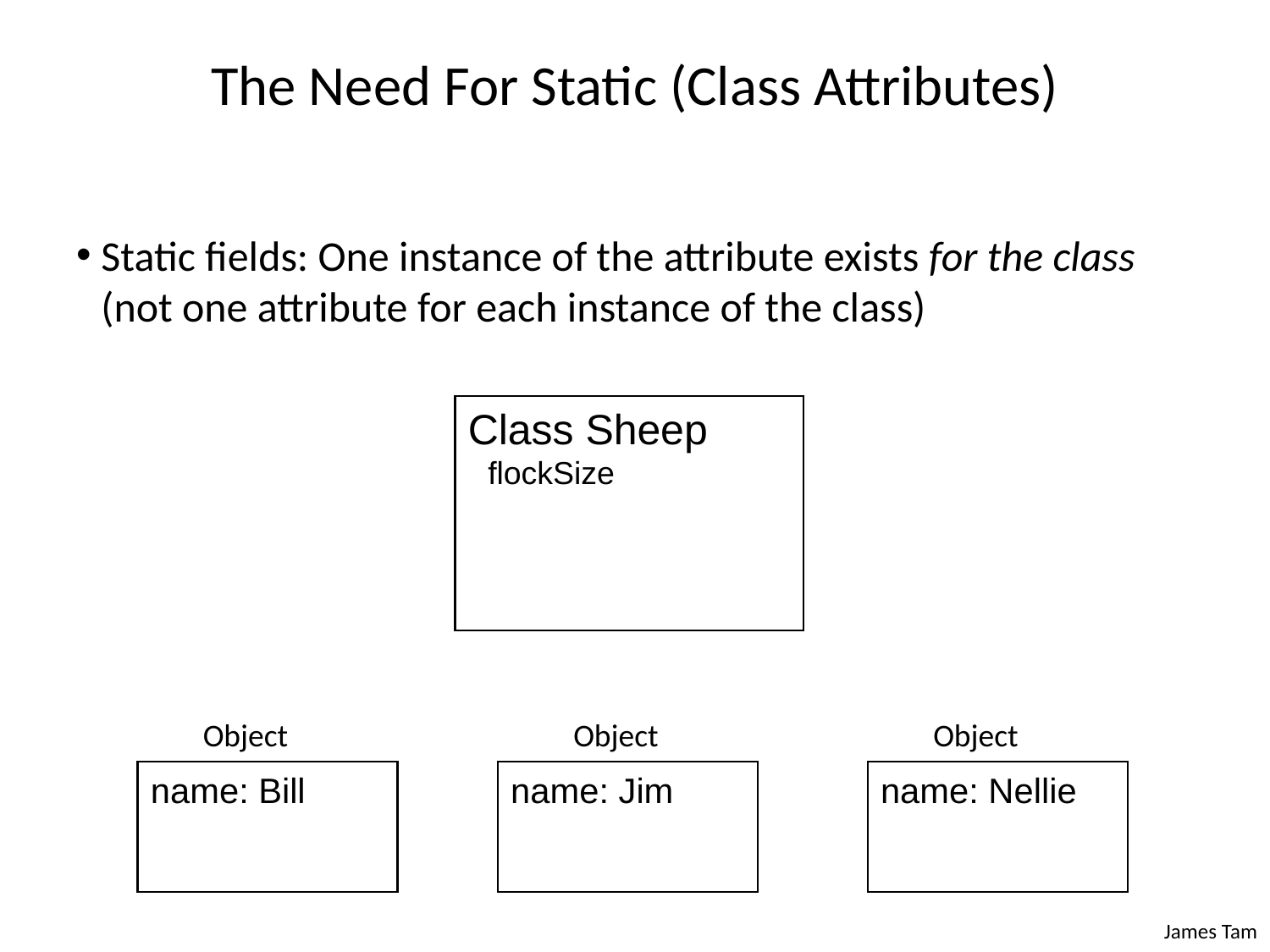

The Need For Static (Class Attributes)
Static fields: One instance of the attribute exists for the class (not one attribute for each instance of the class)
Class Sheep
flockSize
Object
Object
Object

name: Bill

name: Jim

name: Nellie